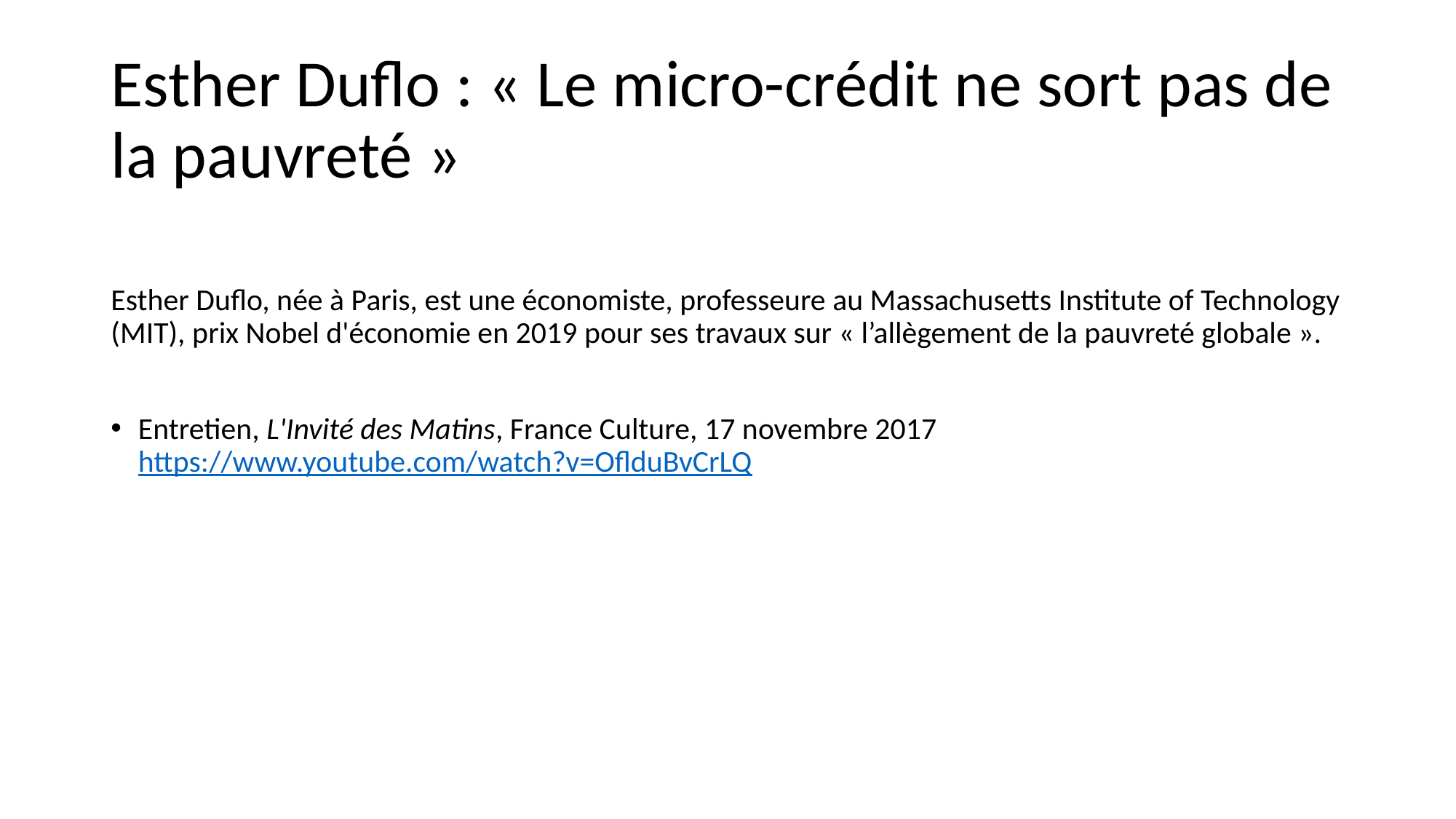

# Esther Duflo : « Le micro-crédit ne sort pas de la pauvreté »

Esther Duflo, née à Paris, est une économiste, professeure au Massachusetts Institute of Technology (MIT), prix Nobel d'économie en 2019 pour ses travaux sur « l’allègement de la pauvreté globale ».

Entretien, L'Invité des Matins, France Culture, 17 novembre 2017 https://www.youtube.com/watch?v=OflduBvCrLQ